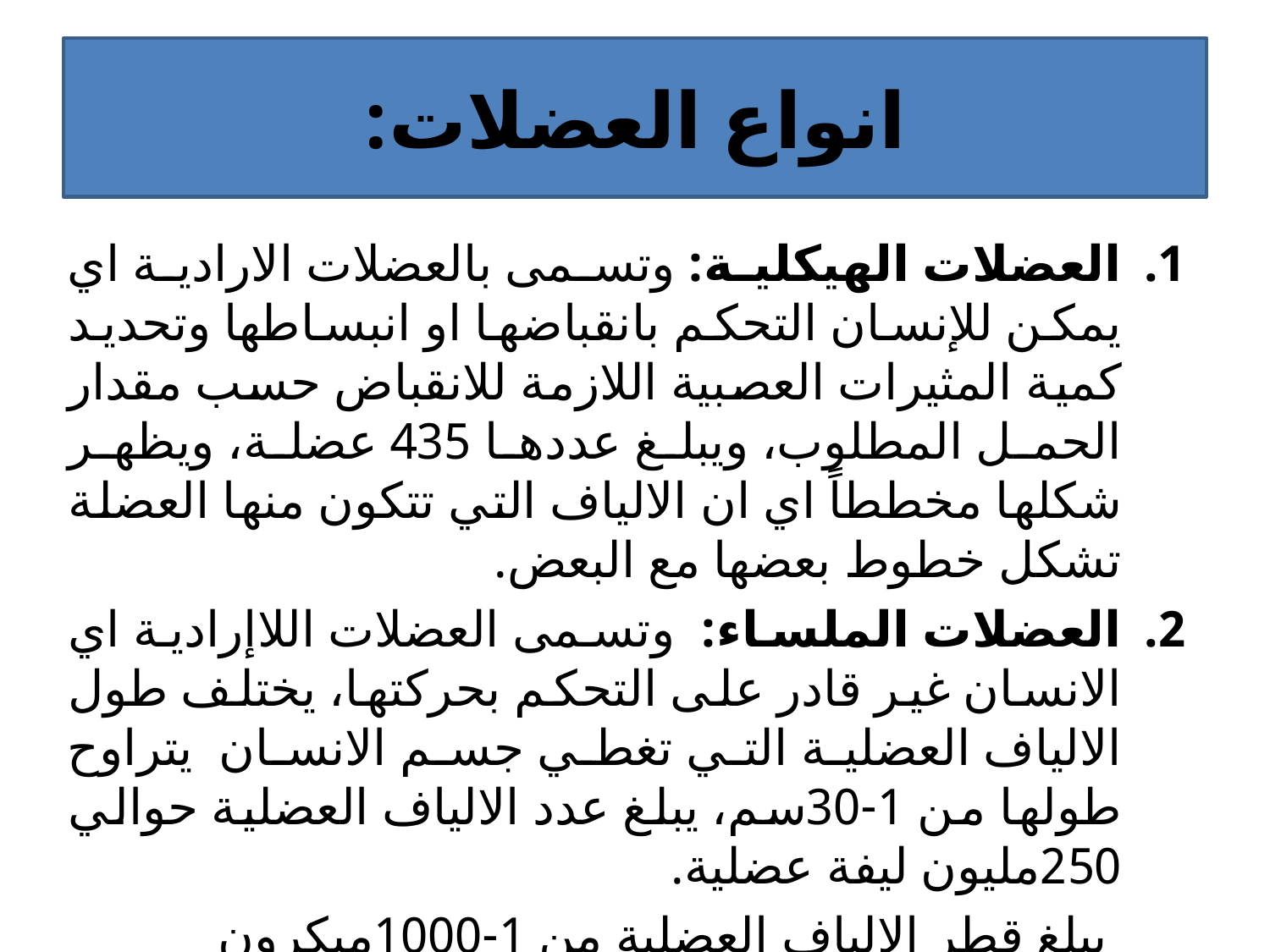

# انواع العضلات:
العضلات الهيكلية: وتسمى بالعضلات الارادية اي يمكن للإنسان التحكم بانقباضها او انبساطها وتحديد كمية المثيرات العصبية اللازمة للانقباض حسب مقدار الحمل المطلوب، ويبلغ عددها 435 عضلة، ويظهر شكلها مخططاً اي ان الالياف التي تتكون منها العضلة تشكل خطوط بعضها مع البعض.
العضلات الملساء:  وتسمى العضلات اللاإرادية اي الانسان غير قادر على التحكم بحركتها، يختلف طول الالياف العضلية التي تغطي جسم الانسان  يتراوح طولها من 1-30سم، يبلغ عدد الالياف العضلية حوالي 250مليون ليفة عضلية.
      يبلغ قطر الالياف العضلية من 1-1000ميكرون
      الميكرون = 1000/1من المليمتر